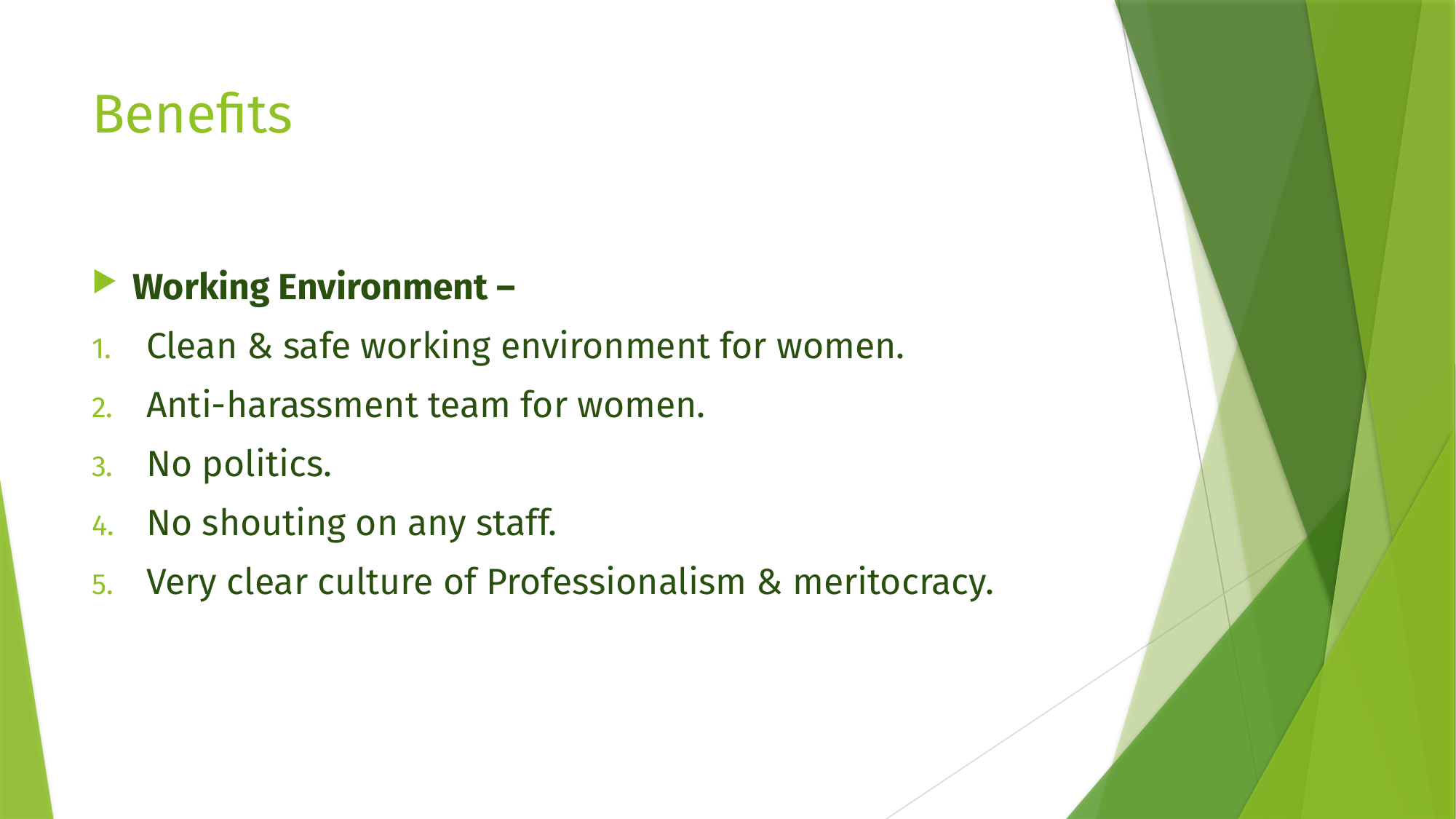

# Benefits
Working Environment –
Clean & safe working environment for women.
Anti-harassment team for women.
No politics.
No shouting on any staff.
Very clear culture of Professionalism & meritocracy.